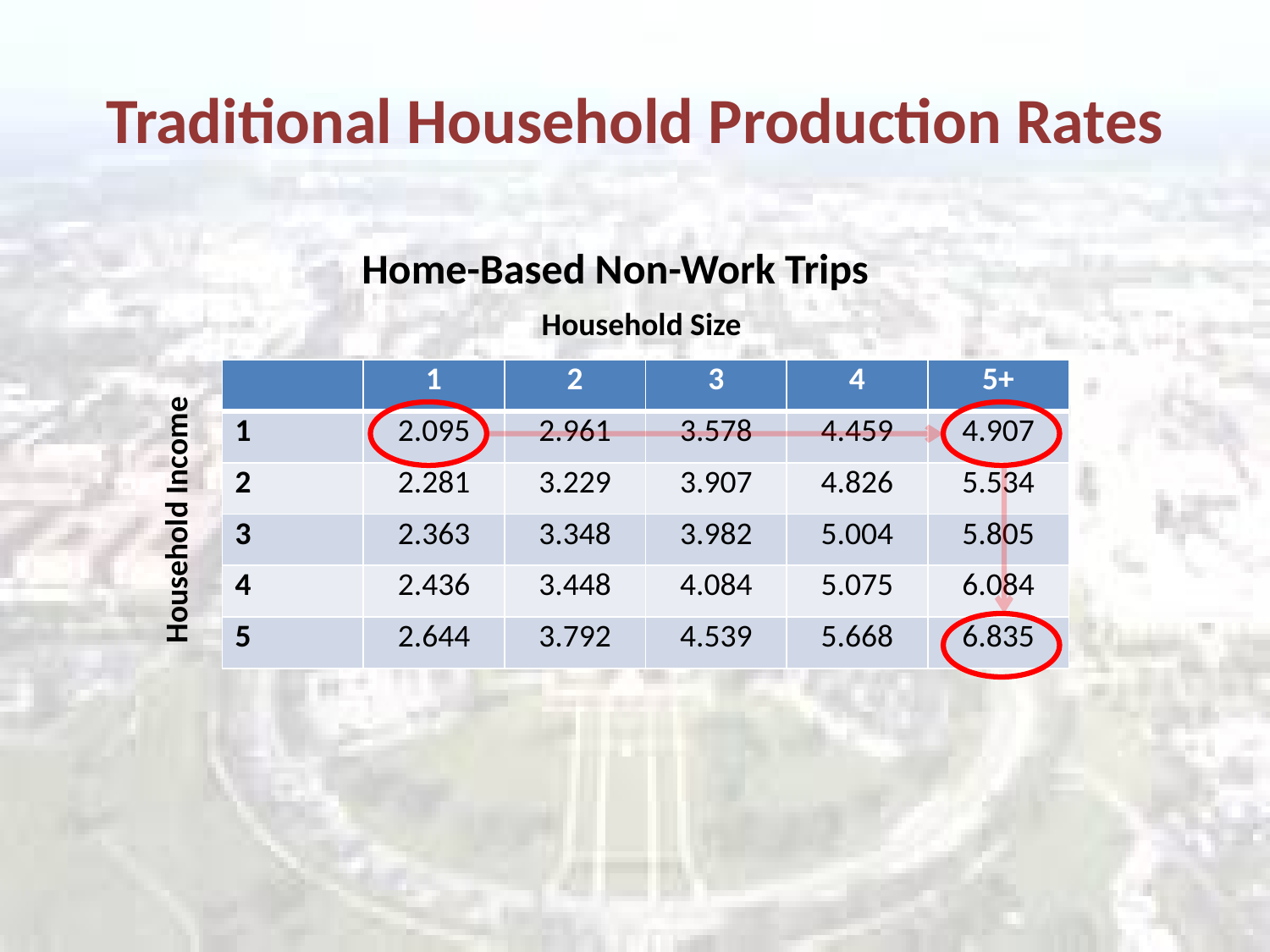

# Traditional Household Production Rates
Home-Based Non-Work Trips
Household Size
|  | 1 | 2 | 3 | 4 | 5+ |
| --- | --- | --- | --- | --- | --- |
| 1 | 2.095 | 2.961 | 3.578 | 4.459 | 4.907 |
| 2 | 2.281 | 3.229 | 3.907 | 4.826 | 5.534 |
| 3 | 2.363 | 3.348 | 3.982 | 5.004 | 5.805 |
| 4 | 2.436 | 3.448 | 4.084 | 5.075 | 6.084 |
| 5 | 2.644 | 3.792 | 4.539 | 5.668 | 6.835 |

Household Income